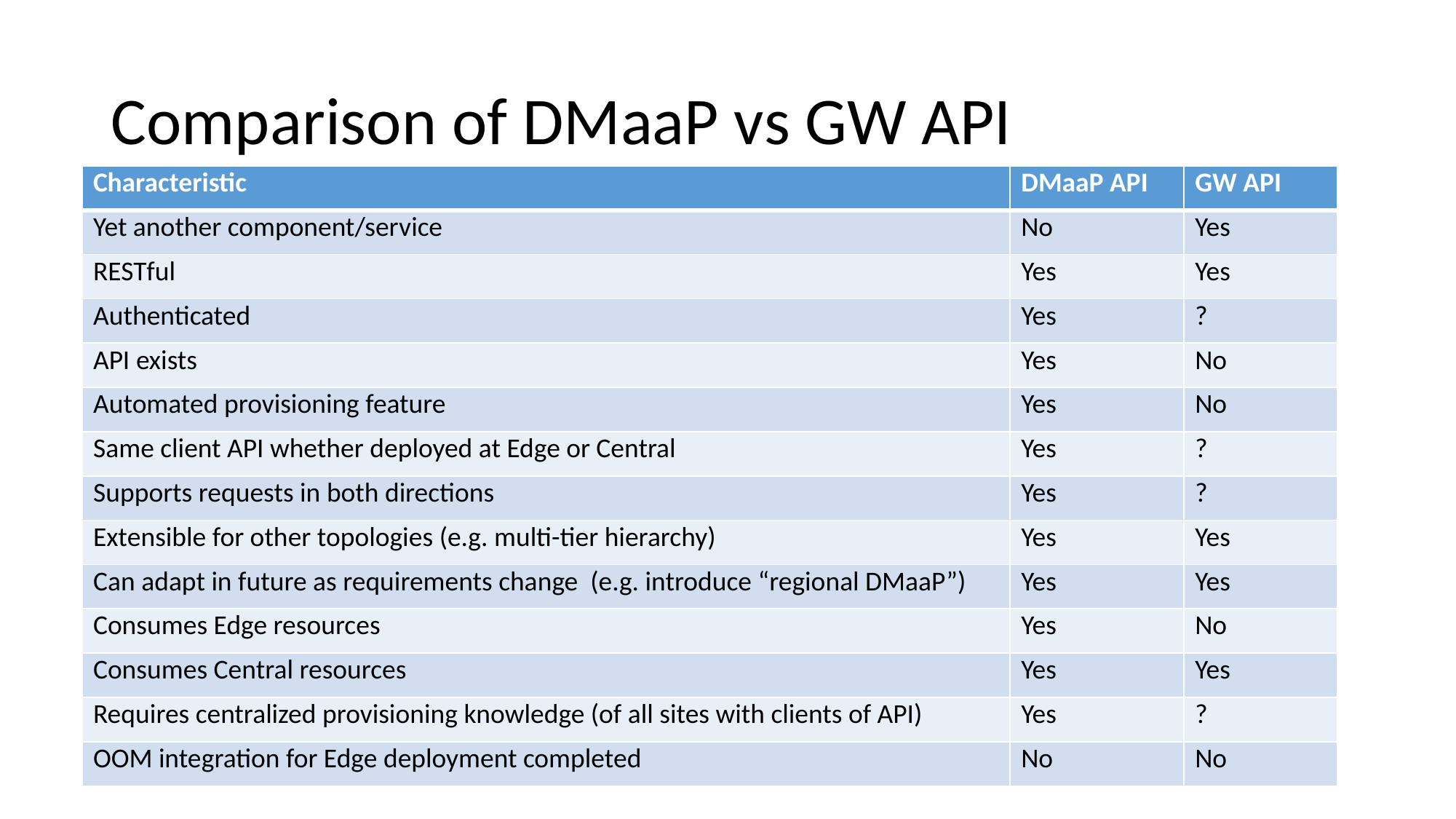

# Comparison of DMaaP vs GW API
| Characteristic | DMaaP API | GW API |
| --- | --- | --- |
| Yet another component/service | No | Yes |
| RESTful | Yes | Yes |
| Authenticated | Yes | ? |
| API exists | Yes | No |
| Automated provisioning feature | Yes | No |
| Same client API whether deployed at Edge or Central | Yes | ? |
| Supports requests in both directions | Yes | ? |
| Extensible for other topologies (e.g. multi-tier hierarchy) | Yes | Yes |
| Can adapt in future as requirements change (e.g. introduce “regional DMaaP”) | Yes | Yes |
| Consumes Edge resources | Yes | No |
| Consumes Central resources | Yes | Yes |
| Requires centralized provisioning knowledge (of all sites with clients of API) | Yes | ? |
| OOM integration for Edge deployment completed | No | No |